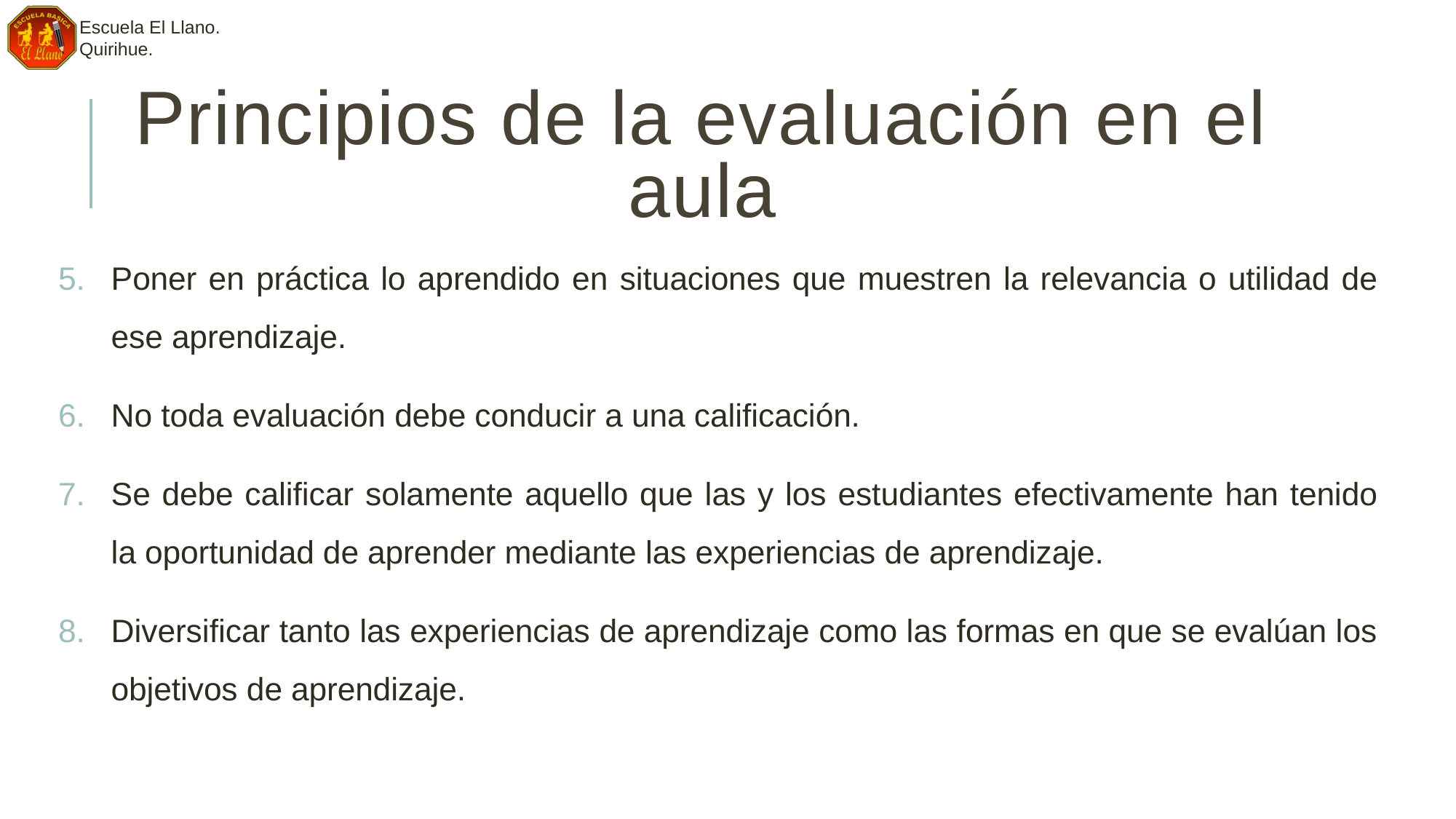

# Principios de la evaluación en el aula
Poner en práctica lo aprendido en situaciones que muestren la relevancia o utilidad de ese aprendizaje.
No toda evaluación debe conducir a una calificación.
Se debe calificar solamente aquello que las y los estudiantes efectivamente han tenido la oportunidad de aprender mediante las experiencias de aprendizaje.
Diversificar tanto las experiencias de aprendizaje como las formas en que se evalúan los objetivos de aprendizaje.